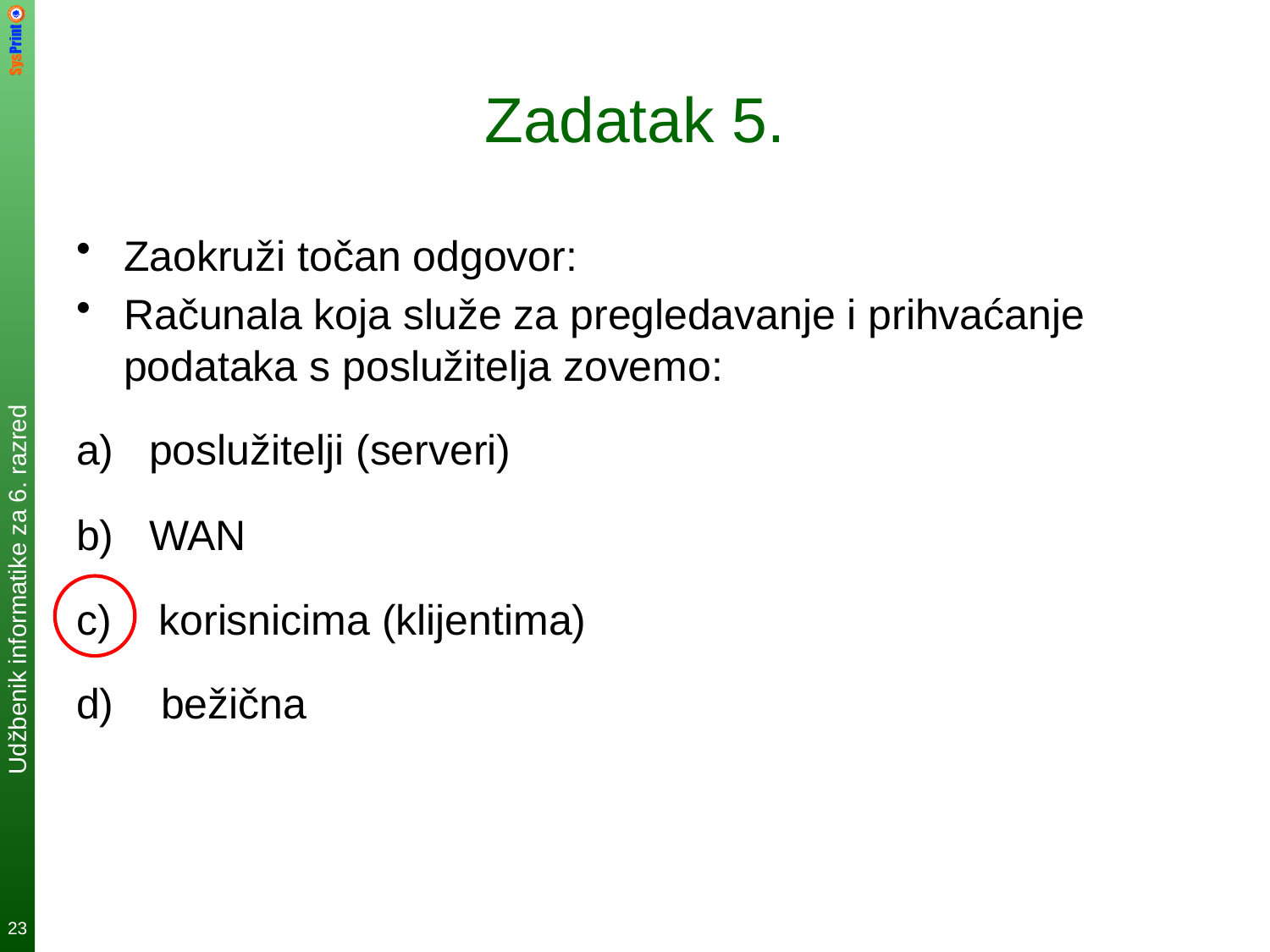

# Zadatak 5.
Zaokruži točan odgovor:
Računala koja služe za pregledavanje i prihvaćanje podataka s poslužitelja zovemo:
a)   poslužitelji (serveri)
b)   WAN
c)    korisnicima (klijentima)
d)    bežična